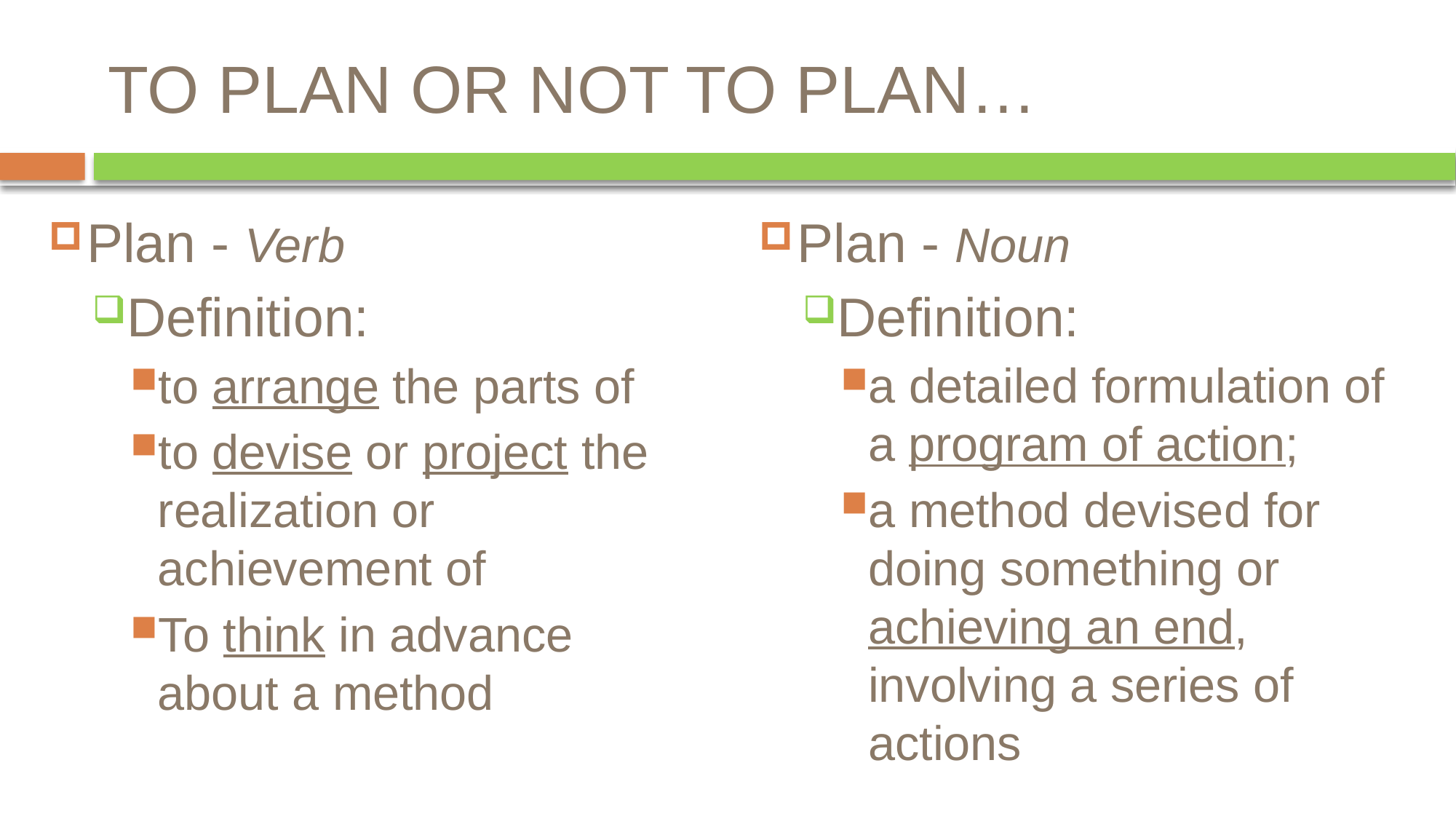

# TO PLAN OR NOT TO PLAN…
Plan - Noun
Definition:
a detailed formulation of a program of action;
a method devised for doing something or achieving an end, involving a series of actions

Plan - Verb
Definition:
to arrange the parts of
to devise or project the realization or achievement of
To think in advance about a method